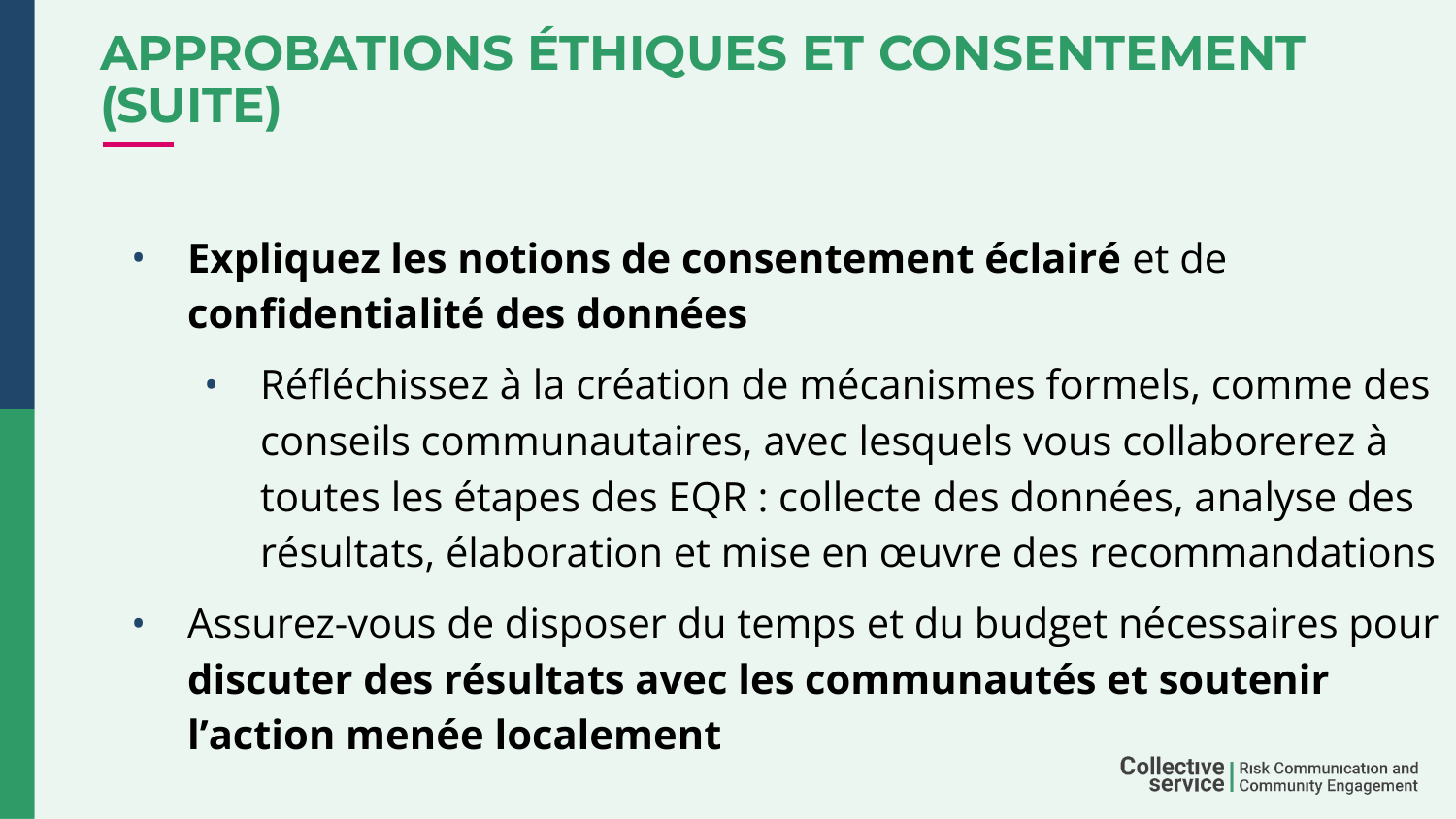

# APPROBATIONS ÉTHIQUES ET CONSENTEMENT (SUITE)
Expliquez les notions de consentement éclairé et de confidentialité des données
Réfléchissez à la création de mécanismes formels, comme des conseils communautaires, avec lesquels vous collaborerez à toutes les étapes des EQR : collecte des données, analyse des résultats, élaboration et mise en œuvre des recommandations
Assurez-vous de disposer du temps et du budget nécessaires pour discuter des résultats avec les communautés et soutenir l’action menée localement